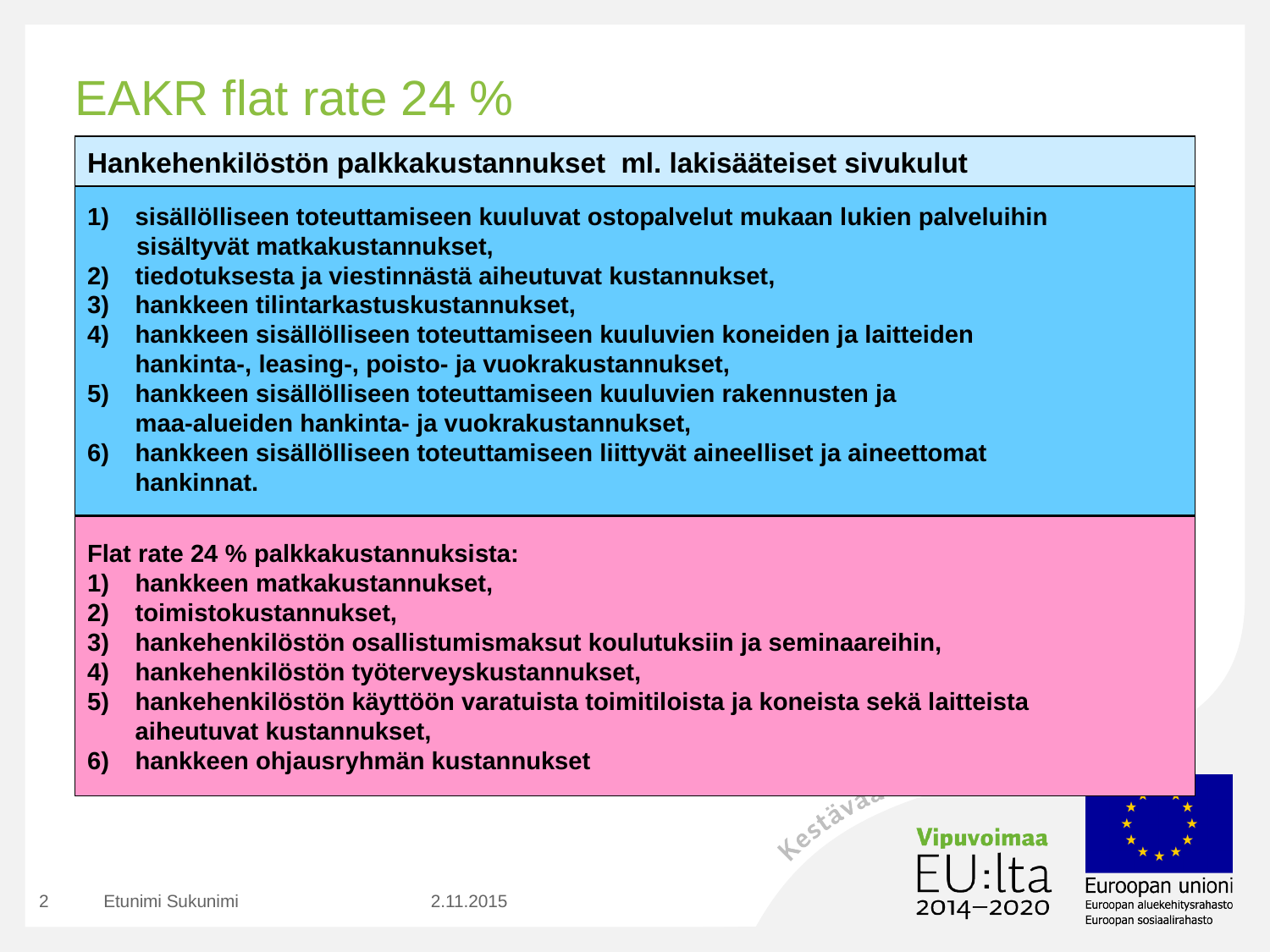

# EAKR flat rate 24 %
Hankehenkilöstön palkkakustannukset  ml. lakisääteiset sivukulut

sisällölliseen toteuttamiseen kuuluvat ostopalvelut mukaan lukien palveluihin
       sisältyvät matkakustannukset,
tiedotuksesta ja viestinnästä aiheutuvat kustannukset,
hankkeen tilintarkastuskustannukset,
hankkeen sisällölliseen toteuttamiseen kuuluvien koneiden ja laitteiden
	hankinta-, leasing-, poisto- ja vuokrakustannukset,
hankkeen sisällölliseen toteuttamiseen kuuluvien rakennusten ja
	maa-alueiden hankinta- ja vuokrakustannukset,
hankkeen sisällölliseen toteuttamiseen liittyvät aineelliset ja aineettomat
	hankinnat.

Flat rate 24 % palkkakustannuksista:
hankkeen matkakustannukset,
toimistokustannukset,
hankehenkilöstön osallistumismaksut koulutuksiin ja seminaareihin,
hankehenkilöstön työterveyskustannukset,
hankehenkilöstön käyttöön varatuista toimitiloista ja koneista sekä laitteista
	aiheutuvat kustannukset,
hankkeen ohjausryhmän kustannukset
2
Etunimi Sukunimi
2.11.2015